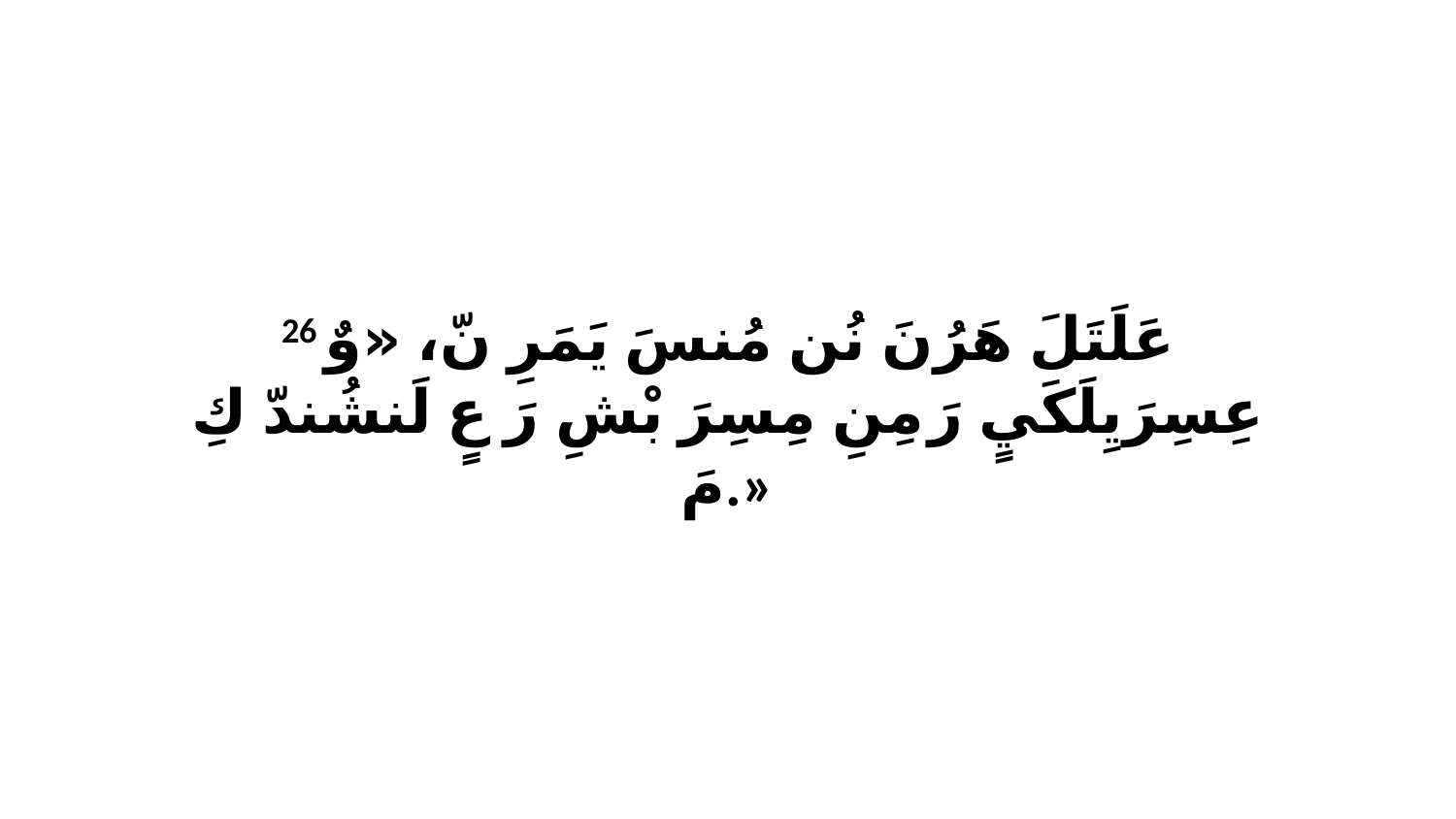

26 عَلَتَلَ هَرُنَ نُن مُنسَ يَمَرِ نّ، «وٌ عِسِرَيِلَكَيٍ رَ مِنِ مِسِرَ بْشِ رَ عٍ لَنشُندّ كِ مَ.»